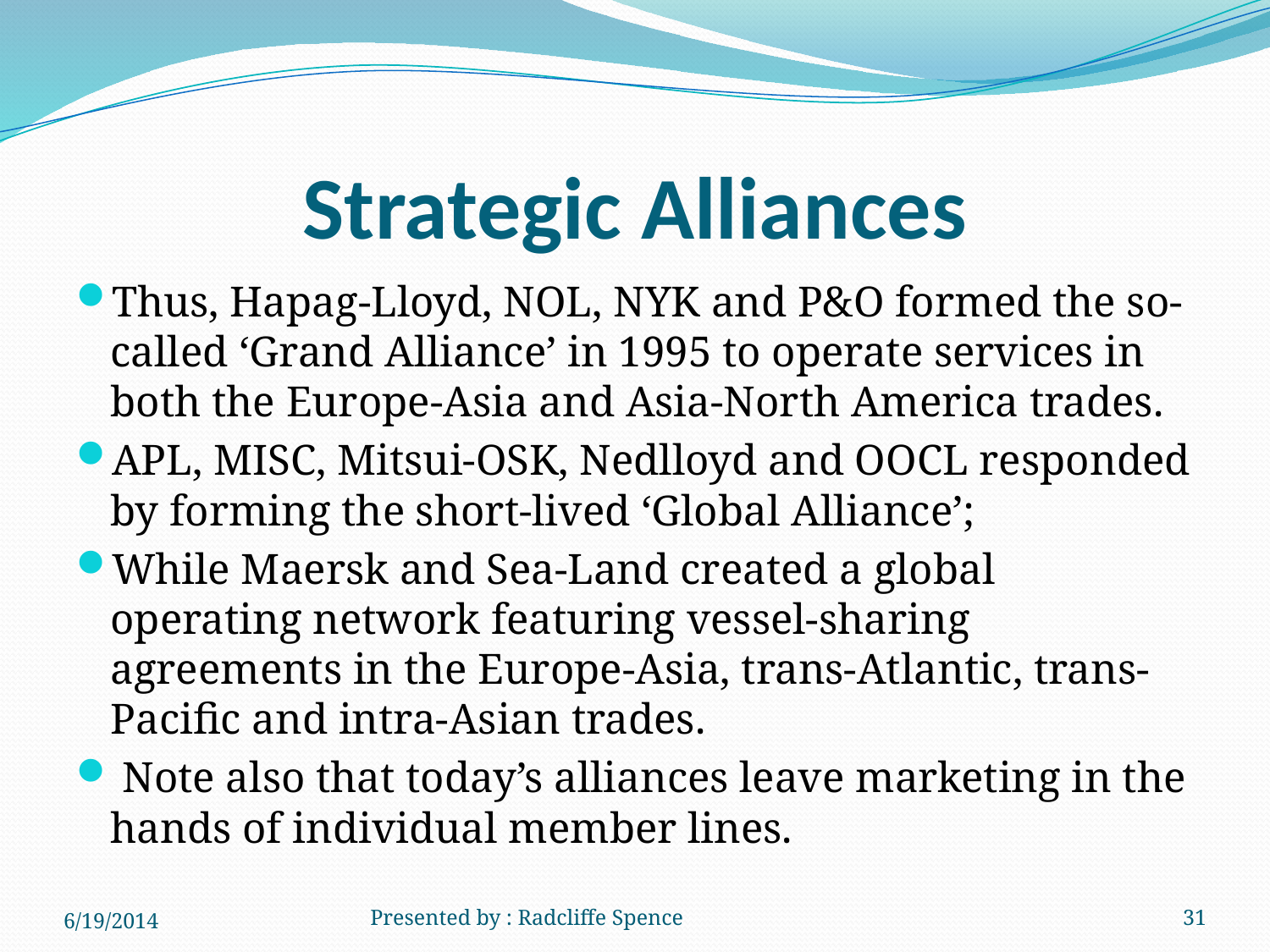

# Strategic Alliances
Thus, Hapag-Lloyd, NOL, NYK and P&O formed the so-called ‘Grand Alliance’ in 1995 to operate services in both the Europe-Asia and Asia-North America trades.
APL, MISC, Mitsui-OSK, Nedlloyd and OOCL responded by forming the short-lived ‘Global Alliance’;
While Maersk and Sea-Land created a global operating network featuring vessel-sharing agreements in the Europe-Asia, trans-Atlantic, trans-Pacific and intra-Asian trades.
 Note also that today’s alliances leave marketing in the hands of individual member lines.
6/19/2014
Presented by : Radcliffe Spence
31